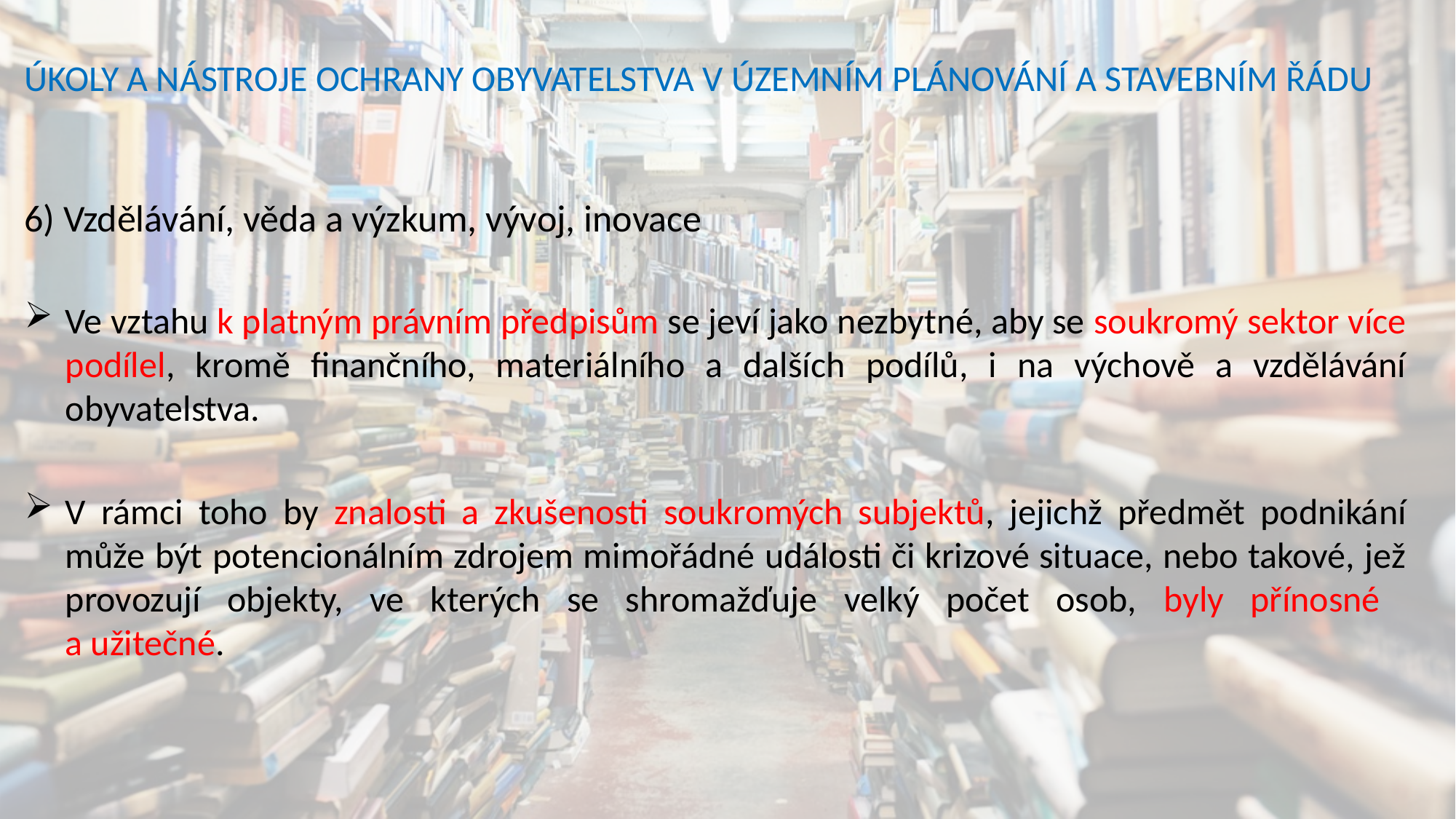

ÚKOLY A NÁSTROJE OCHRANY OBYVATELSTVA V ÚZEMNÍM PLÁNOVÁNÍ A STAVEBNÍM ŘÁDU
6) Vzdělávání, věda a výzkum, vývoj, inovace
Ve vztahu k platným právním předpisům se jeví jako nezbytné, aby se soukromý sektor více podílel, kromě finančního, materiálního a dalších podílů, i na výchově a vzdělávání obyvatelstva.
V rámci toho by znalosti a zkušenosti soukromých subjektů, jejichž předmět podnikání může být potencionálním zdrojem mimořádné události či krizové situace, nebo takové, jež provozují objekty, ve kterých se shromažďuje velký počet osob, byly přínosné
a užitečné.